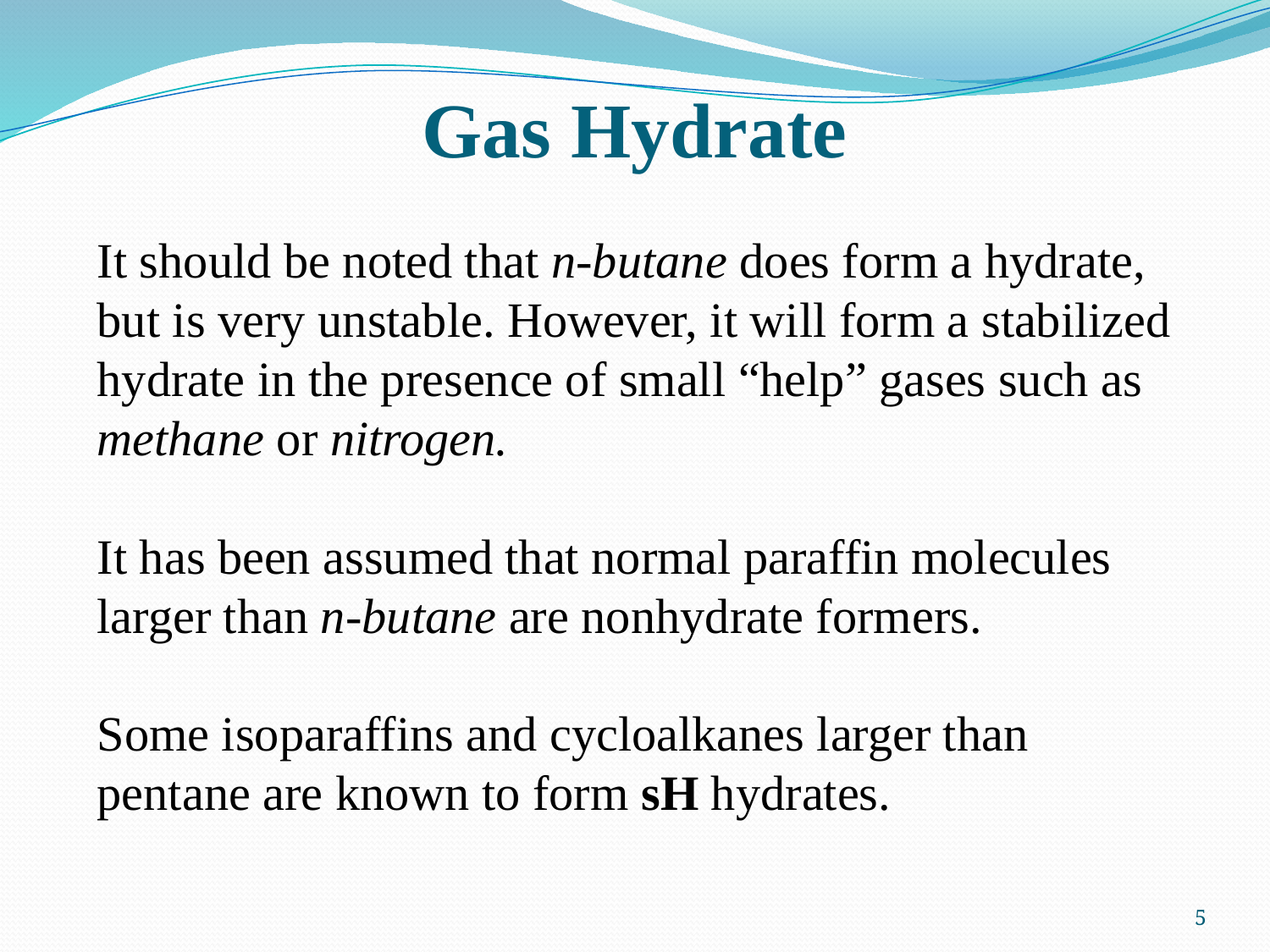

# Gas Hydrate
It should be noted that n-butane does form a hydrate, but is very unstable. However, it will form a stabilized hydrate in the presence of small “help” gases such as methane or nitrogen.

It has been assumed that normal paraffin molecules larger than n-butane are nonhydrate formers.

Some isoparaffins and cycloalkanes larger than pentane are known to form sH hydrates.
5